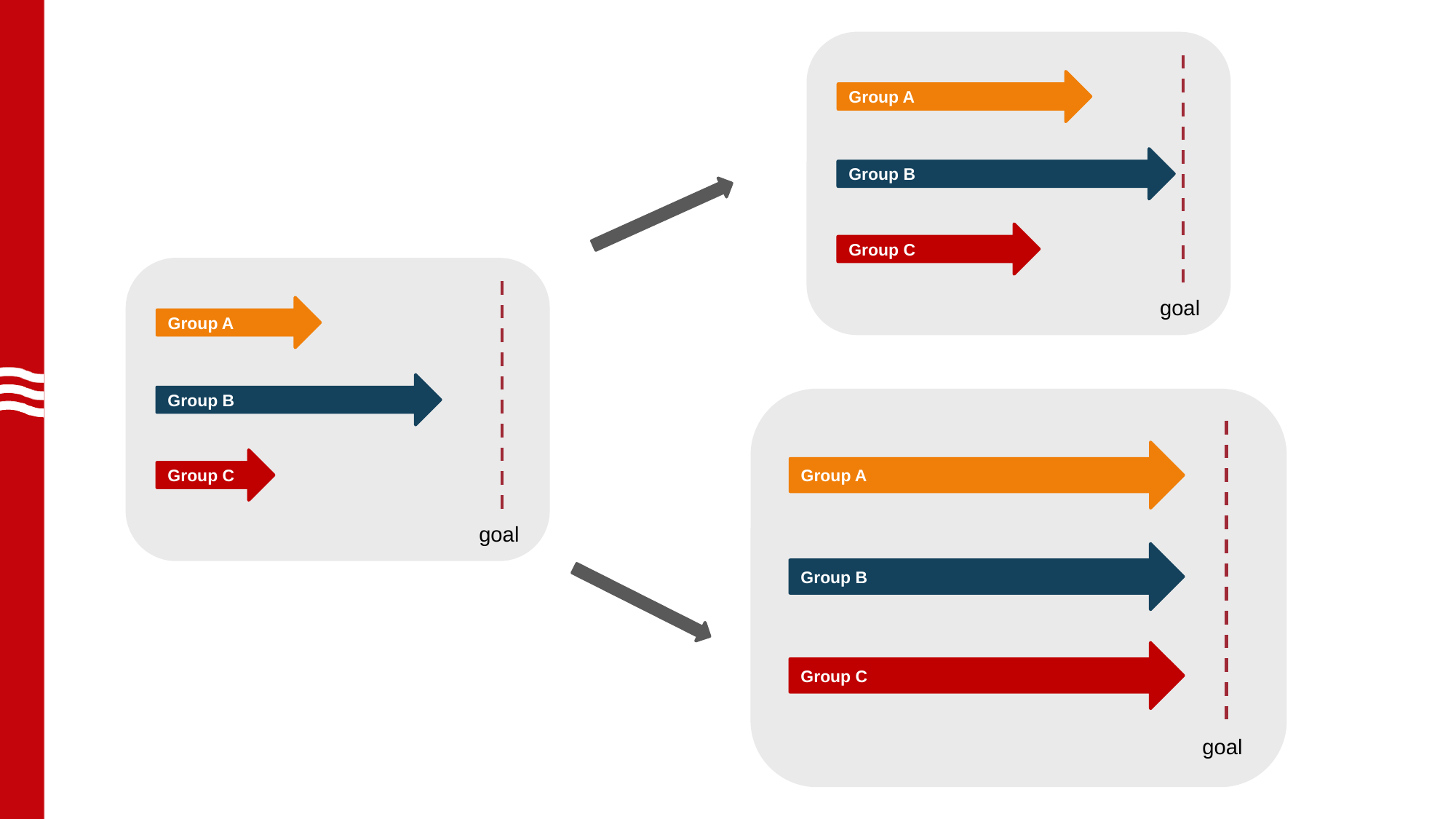

Group A
Group B
Group C
goal

Group A
Group B
Group C
goal

Group A
Group B
Group C
goal